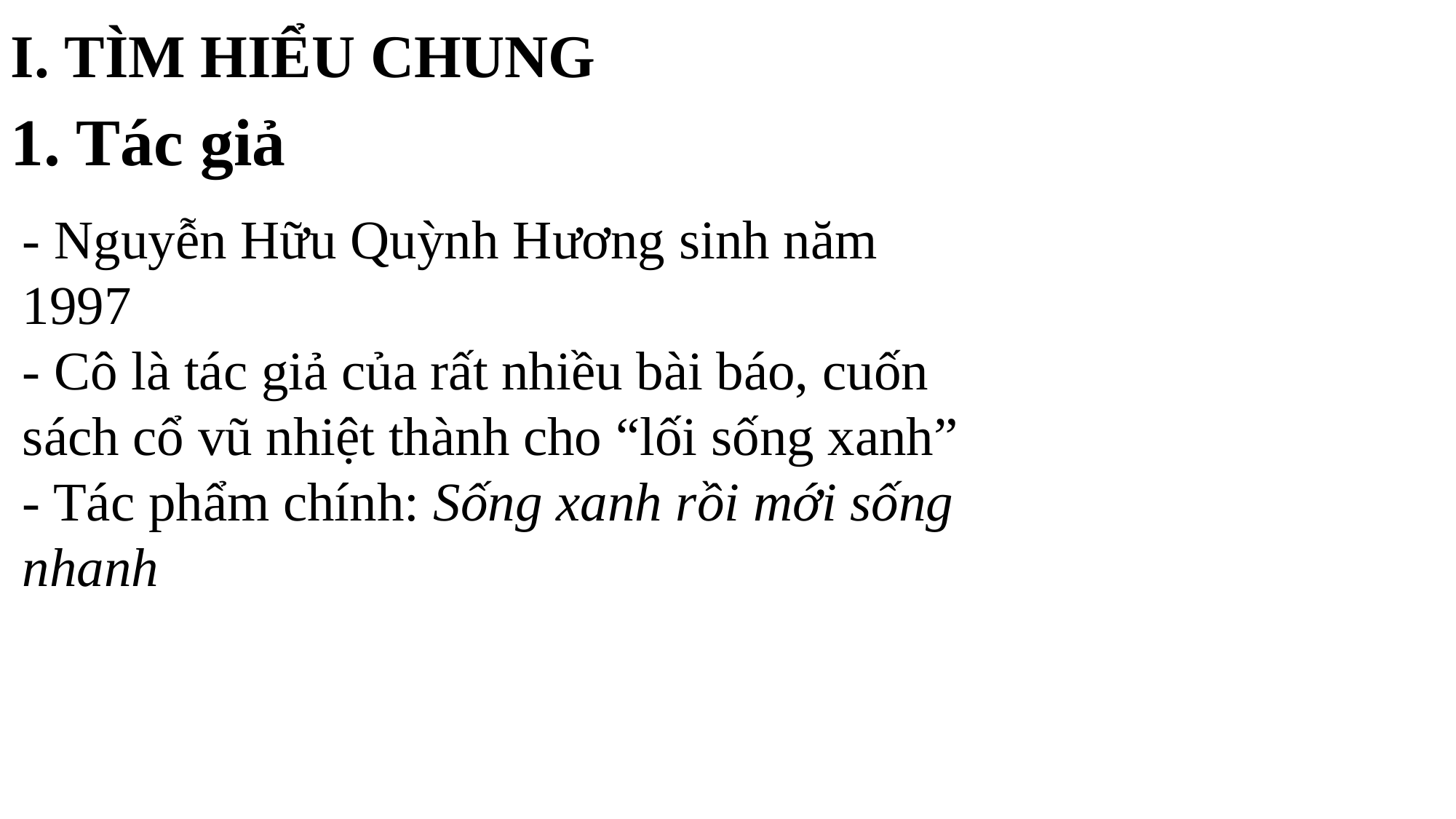

I. TÌM HIỂU CHUNG
1. Tác giả

- Nguyễn Hữu Quỳnh Hương sinh năm 1997
- Cô là tác giả của rất nhiều bài báo, cuốn sách cổ vũ nhiệt thành cho “lối sống xanh”
- Tác phẩm chính: Sống xanh rồi mới sống nhanh